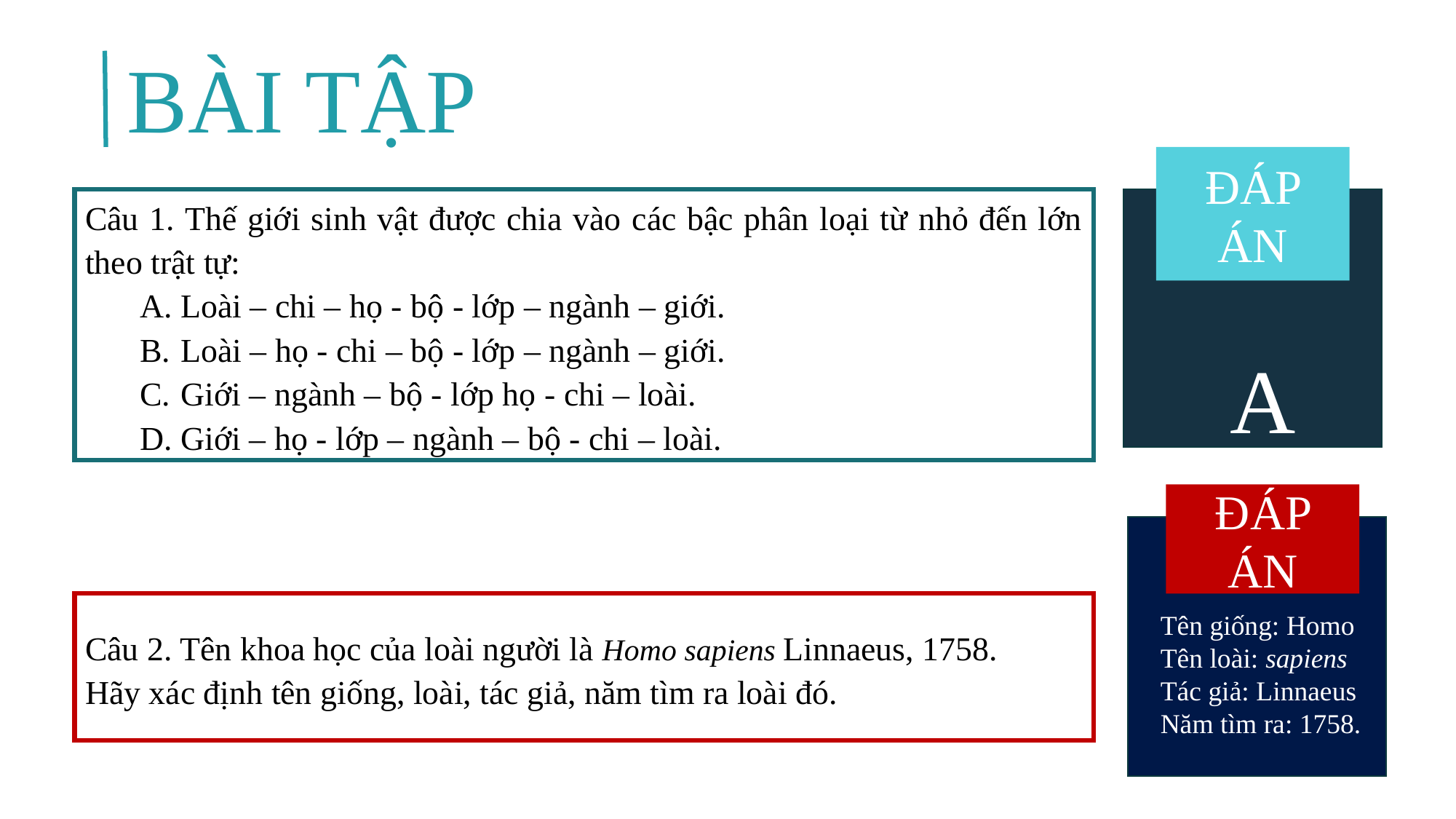

BÀI TẬP
ĐÁP ÁN

Câu 1. Thế giới sinh vật được chia vào các bậc phân loại từ nhỏ đến lớn theo trật tự:
Loài – chi – họ - bộ - lớp – ngành – giới.
Loài – họ - chi – bộ - lớp – ngành – giới.
Giới – ngành – bộ - lớp họ - chi – loài.
Giới – họ - lớp – ngành – bộ - chi – loài.
A
ĐÁP ÁN

Câu 2. Tên khoa học của loài người là Homo sapiens Linnaeus, 1758.
Hãy xác định tên giống, loài, tác giả, năm tìm ra loài đó.
Tên giống: Homo
Tên loài: sapiens
Tác giả: Linnaeus
Năm tìm ra: 1758.